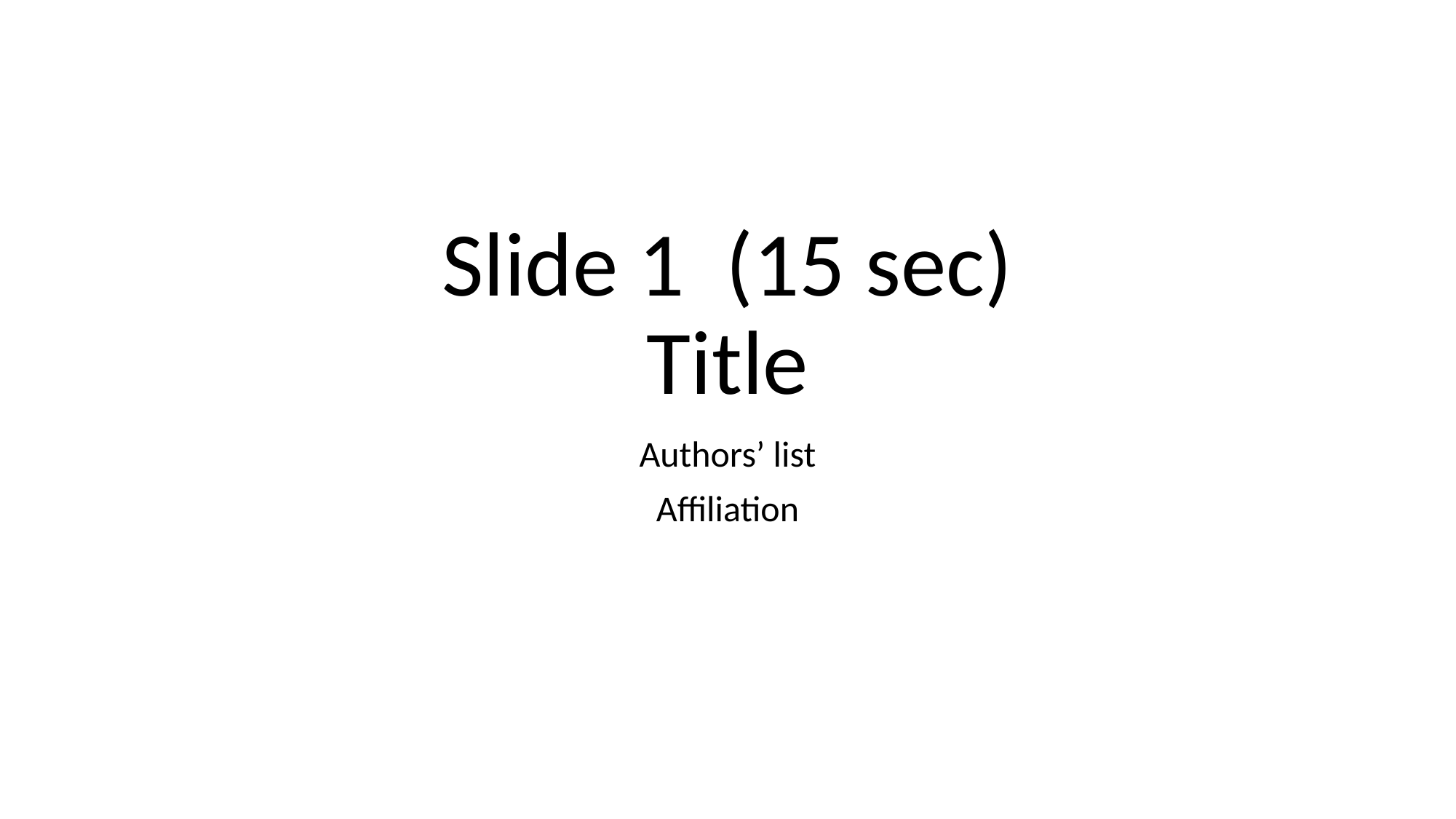

# Slide 1  (15 sec) Title
Authors’ list
Affiliation